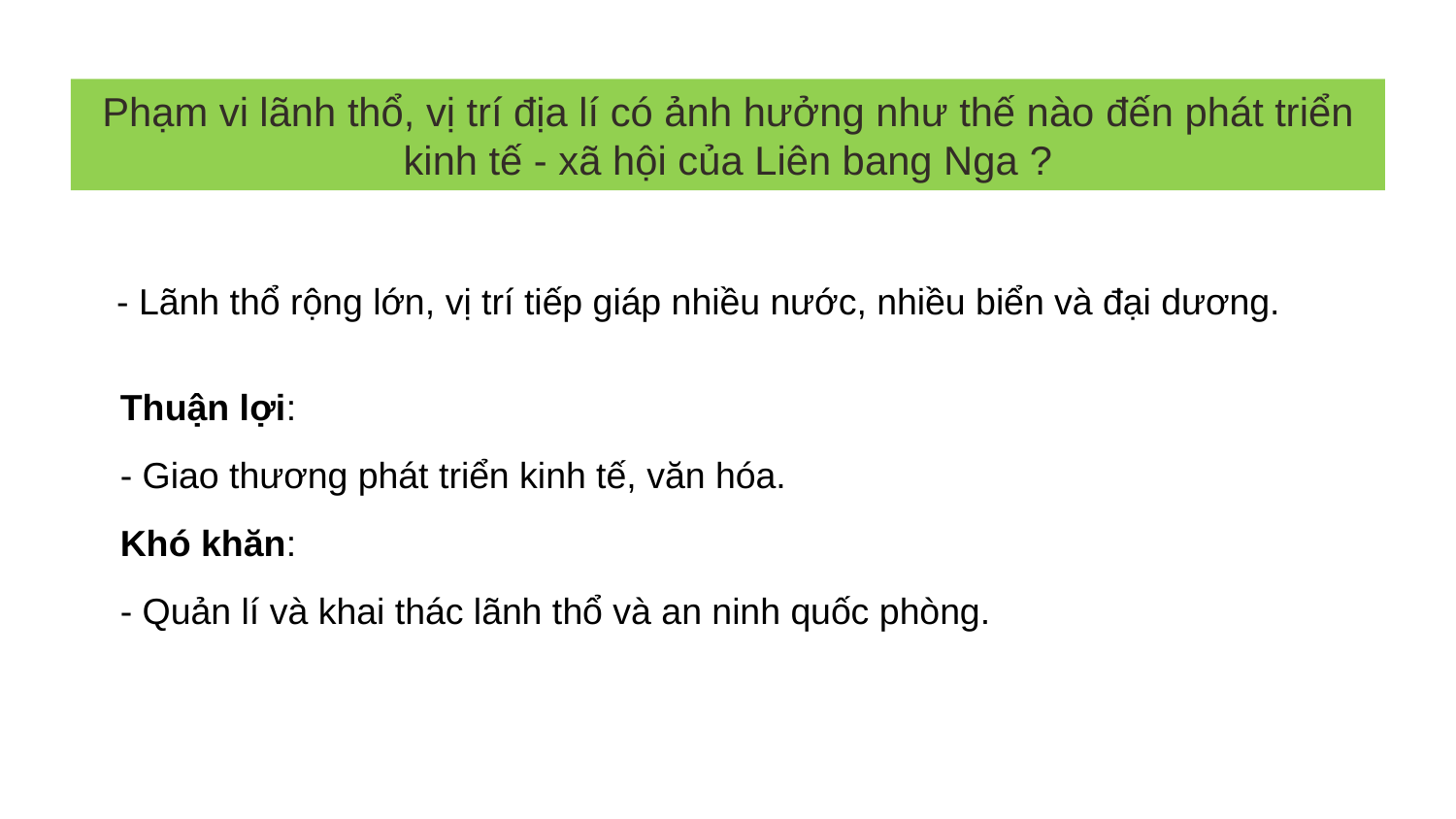

Phạm vi lãnh thổ, vị trí địa lí có ảnh hưởng như thế nào đến phát triển kinh tế - xã hội của Liên bang Nga ?
- Lãnh thổ rộng lớn, vị trí tiếp giáp nhiều nước, nhiều biển và đại dương.
Thuận lợi:
- Giao thương phát triển kinh tế, văn hóa.
Khó khăn:
- Quản lí và khai thác lãnh thổ và an ninh quốc phòng.